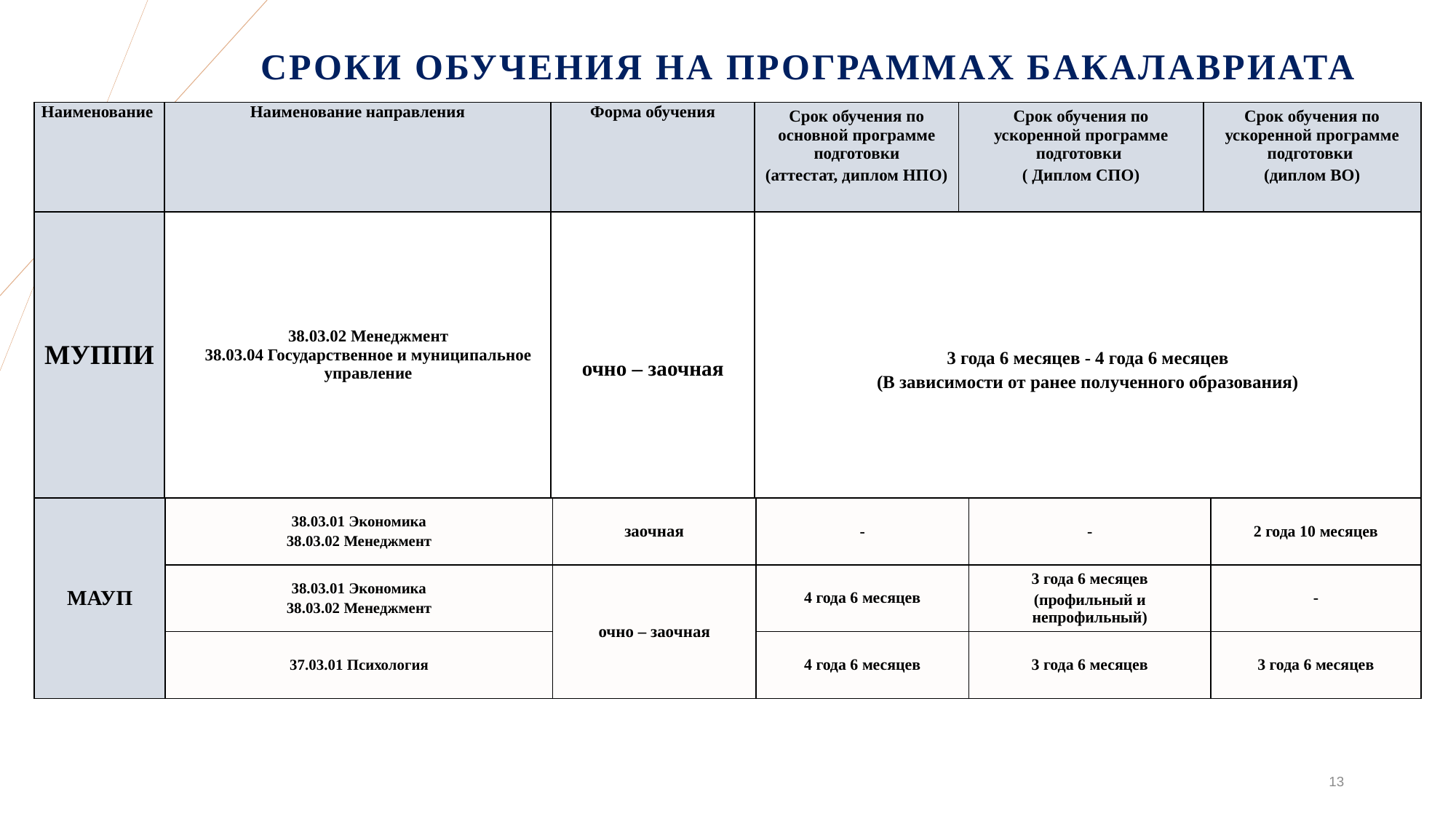

# Сроки обучения на программах бакалавриата
| Наименование | Наименование направления | Форма обучения | Срок обучения по основной программе подготовки (аттестат, диплом НПО) | Срок обучения по ускоренной программе подготовки ( Диплом СПО) | Срок обучения по ускоренной программе подготовки (диплом ВО) |
| --- | --- | --- | --- | --- | --- |
| МУППИ | 38.03.02 Менеджмент 38.03.04 Государственное и муниципальное управление | очно – заочная | 3 года 6 месяцев - 4 года 6 месяцев (В зависимости от ранее полученного образования) |  |  |
| МАУП | 38.03.01 Экономика 38.03.02 Менеджмент | заочная | - | - | 2 года 10 месяцев |
| --- | --- | --- | --- | --- | --- |
|  | 38.03.01 Экономика 38.03.02 Менеджмент | очно – заочная | 4 года 6 месяцев | 3 года 6 месяцев (профильный и непрофильный) | - |
|  | 37.03.01 Психология |  | 4 года 6 месяцев | 3 года 6 месяцев | 3 года 6 месяцев |
13